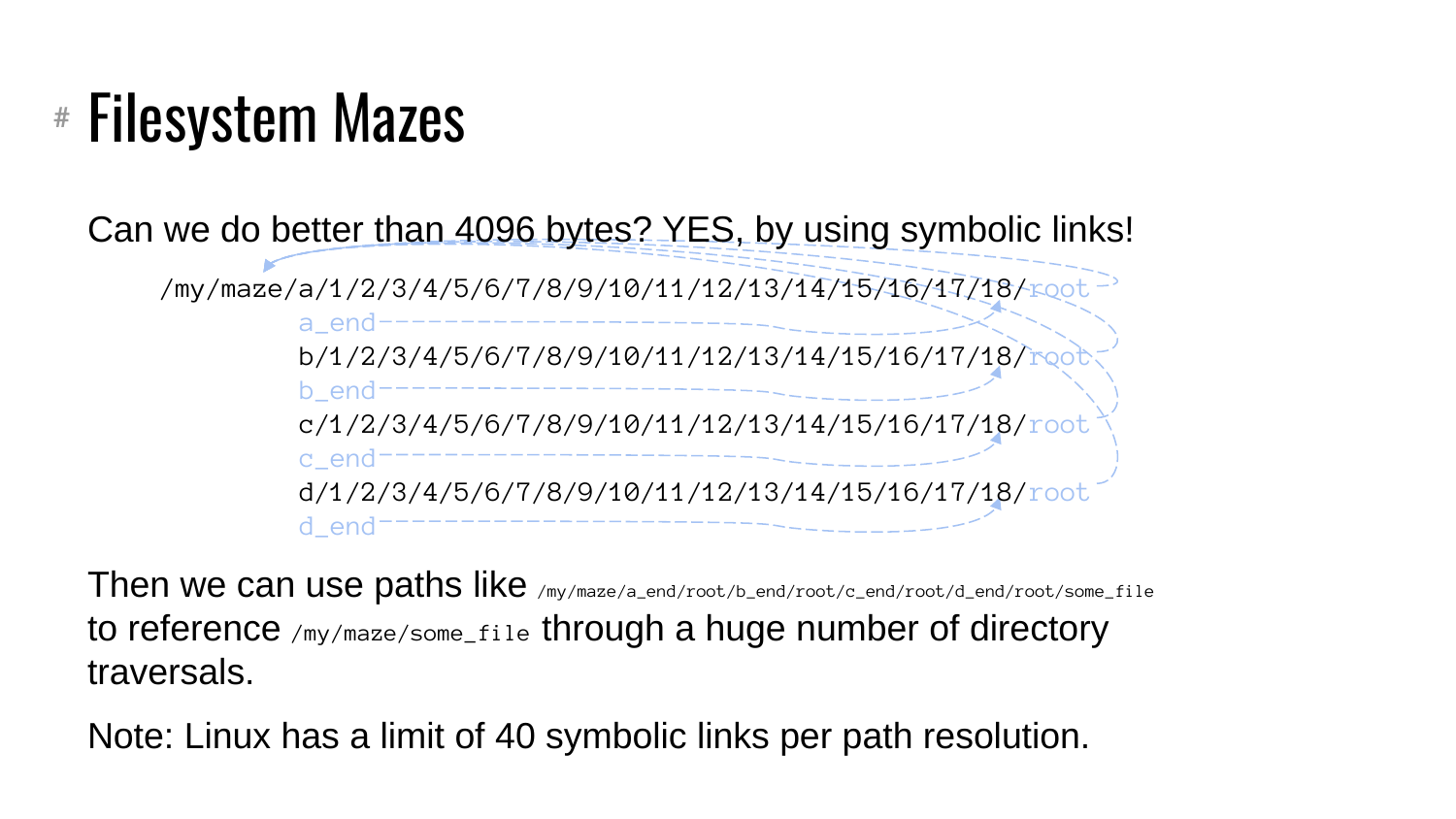

# Filesystem Mazes
Can we do better than 4096 bytes? YES, by using symbolic links!
/my/maze/a/1/2/3/4/5/6/7/8/9/10/11/12/13/14/15/16/17/18/root
         a_end
         b/1/2/3/4/5/6/7/8/9/10/11/12/13/14/15/16/17/18/root
         b_end
         c/1/2/3/4/5/6/7/8/9/10/11/12/13/14/15/16/17/18/root
         c_end
         d/1/2/3/4/5/6/7/8/9/10/11/12/13/14/15/16/17/18/root
         d_end
Then we can use paths like /my/maze/a_end/root/b_end/root/c_end/root/d_end/root/some_file
to reference /my/maze/some_file through a huge number of directory
traversals.
Note: Linux has a limit of 40 symbolic links per path resolution.